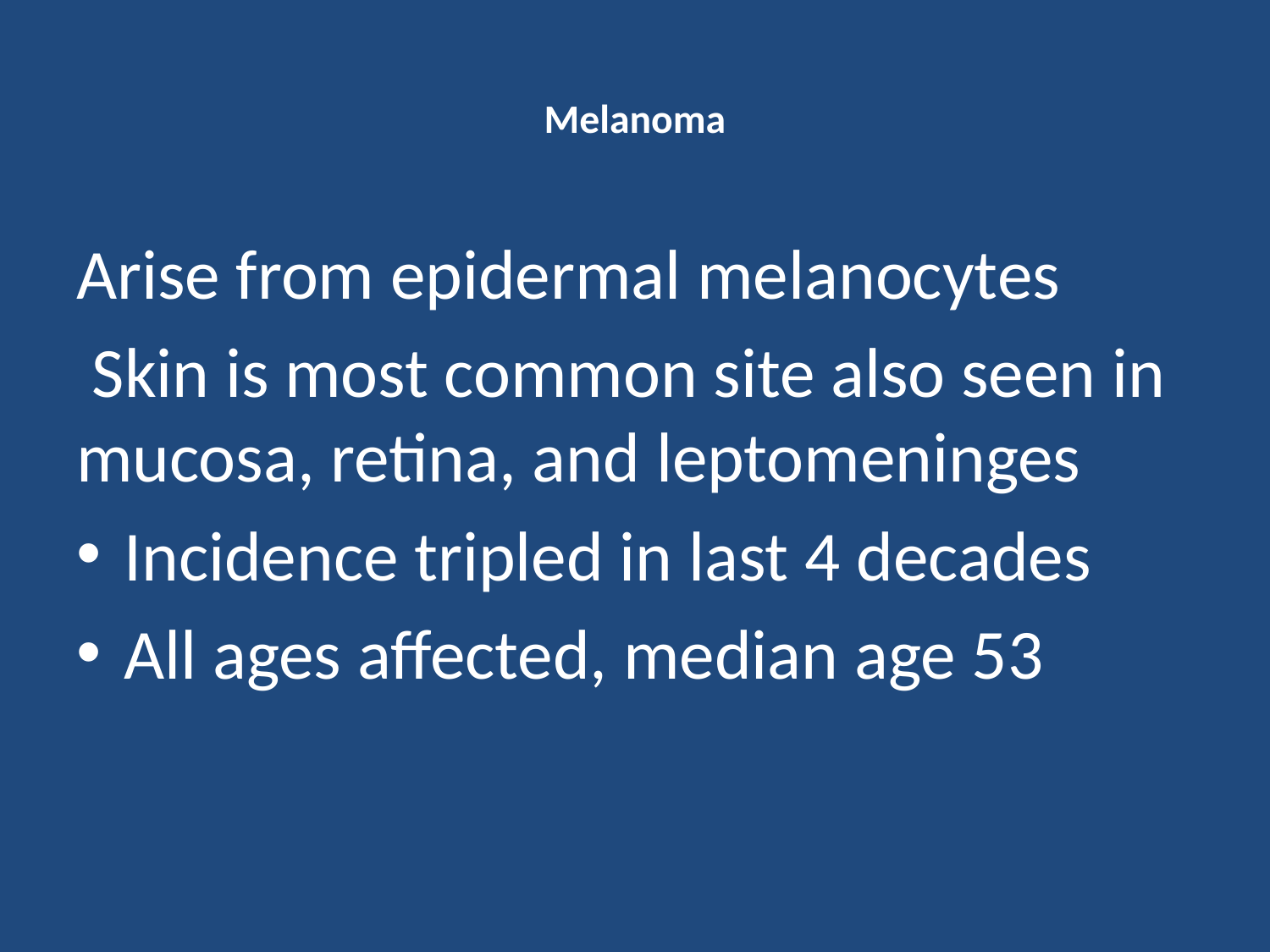

# Melanoma
Arise from epidermal melanocytes
 Skin is most common site also seen in mucosa, retina, and leptomeninges
Incidence tripled in last 4 decades
All ages affected, median age 53